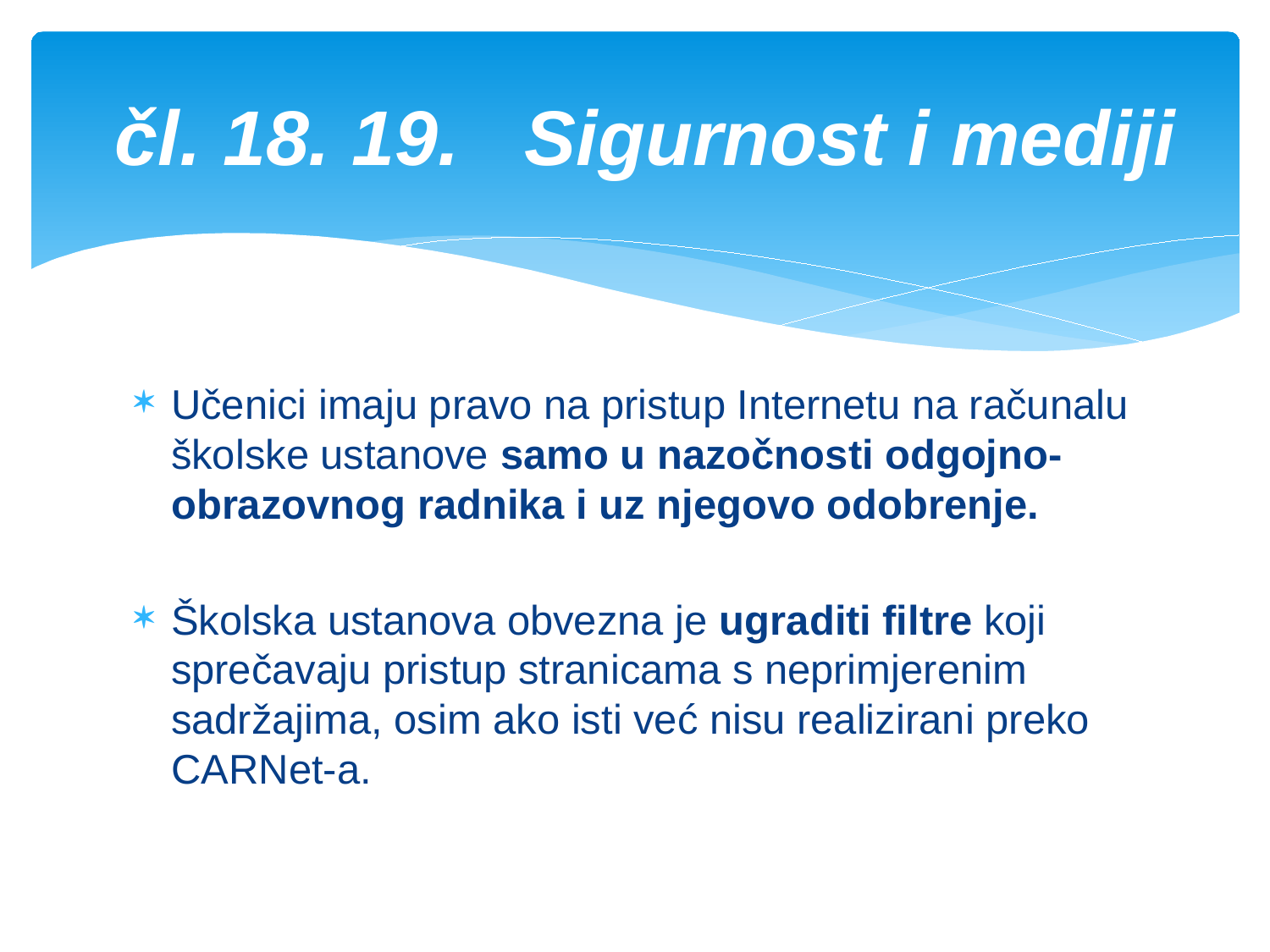

# čl. 18. 19.   Sigurnost i mediji
Učenici imaju pravo na pristup Internetu na računalu školske ustanove samo u nazočnosti odgojno-obrazovnog radnika i uz njegovo odobrenje.

Školska ustanova obvezna je ugraditi filtre koji sprečavaju pristup stranicama s neprimjerenim sadržajima, osim ako isti već nisu realizirani preko CARNet-a.